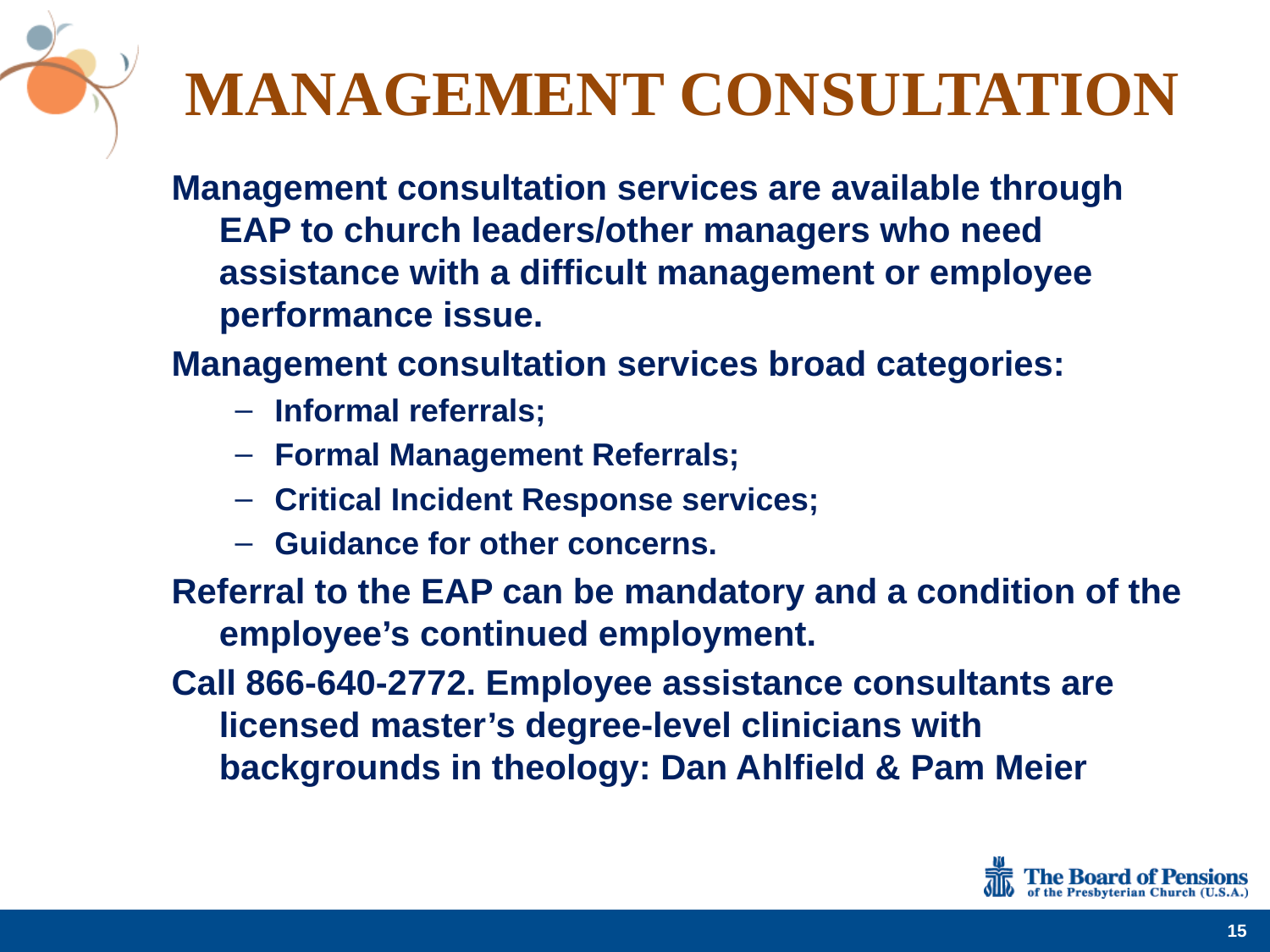

# Management consultation
Management consultation services are available through EAP to church leaders/other managers who need assistance with a difficult management or employee performance issue.
Management consultation services broad categories:
Informal referrals;
Formal Management Referrals;
Critical Incident Response services;
Guidance for other concerns.
Referral to the EAP can be mandatory and a condition of the employee’s continued employment.
Call 866-640-2772. Employee assistance consultants are licensed master’s degree-level clinicians with backgrounds in theology: Dan Ahlfield & Pam Meier
15